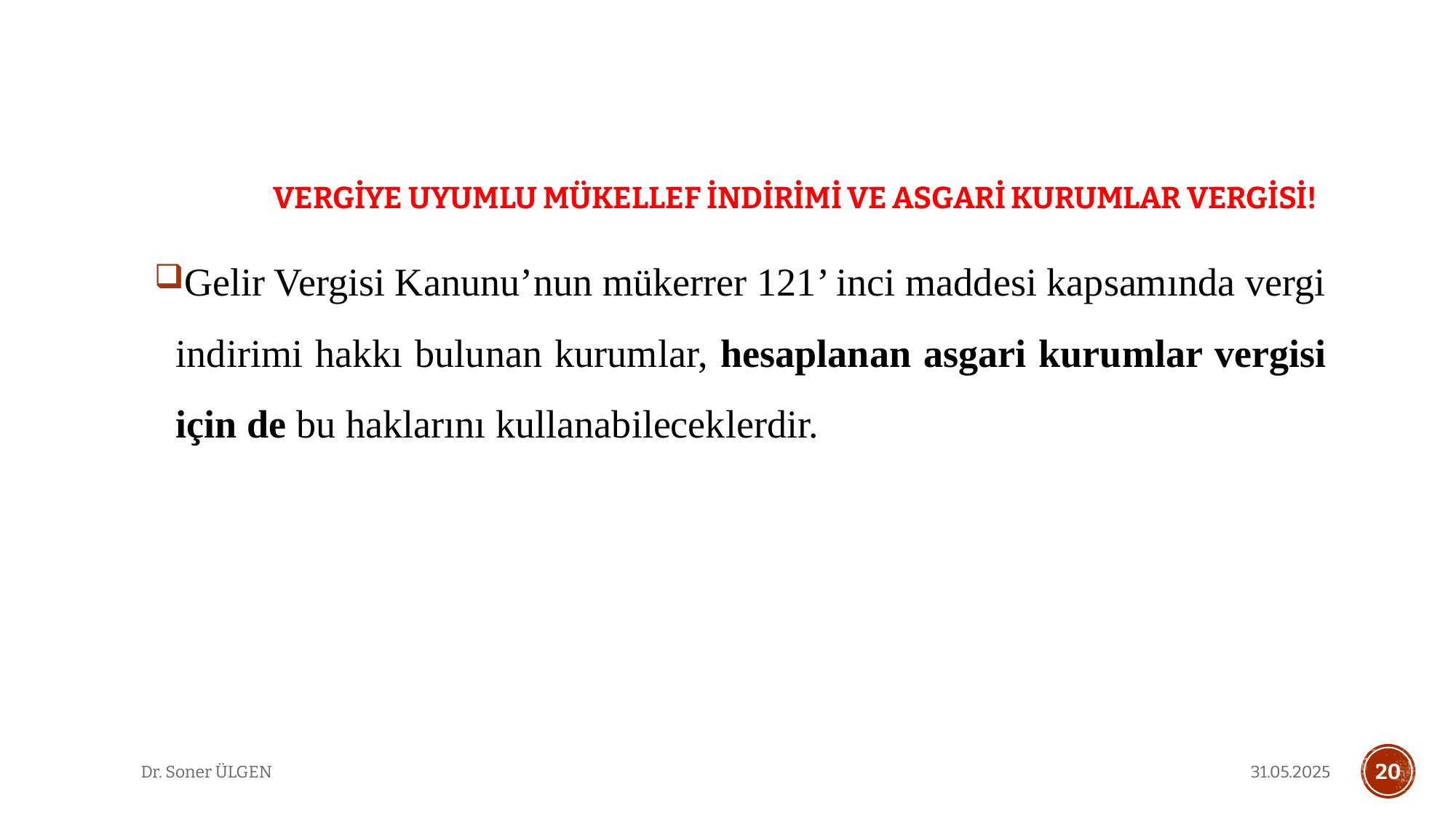

VERGİYE UYUMLU MÜKELLEF İNDİRİMİ VE ASGARİ KURUMLAR VERGİSİ!
Gelir Vergisi Kanunu’nun mükerrer 121’ inci maddesi kapsamında vergi indirimi hakkı bulunan kurumlar, hesaplanan asgari kurumlar vergisi için de bu haklarını kullanabileceklerdir.
Dr. Soner ÜLGEN
31.05.2025
20